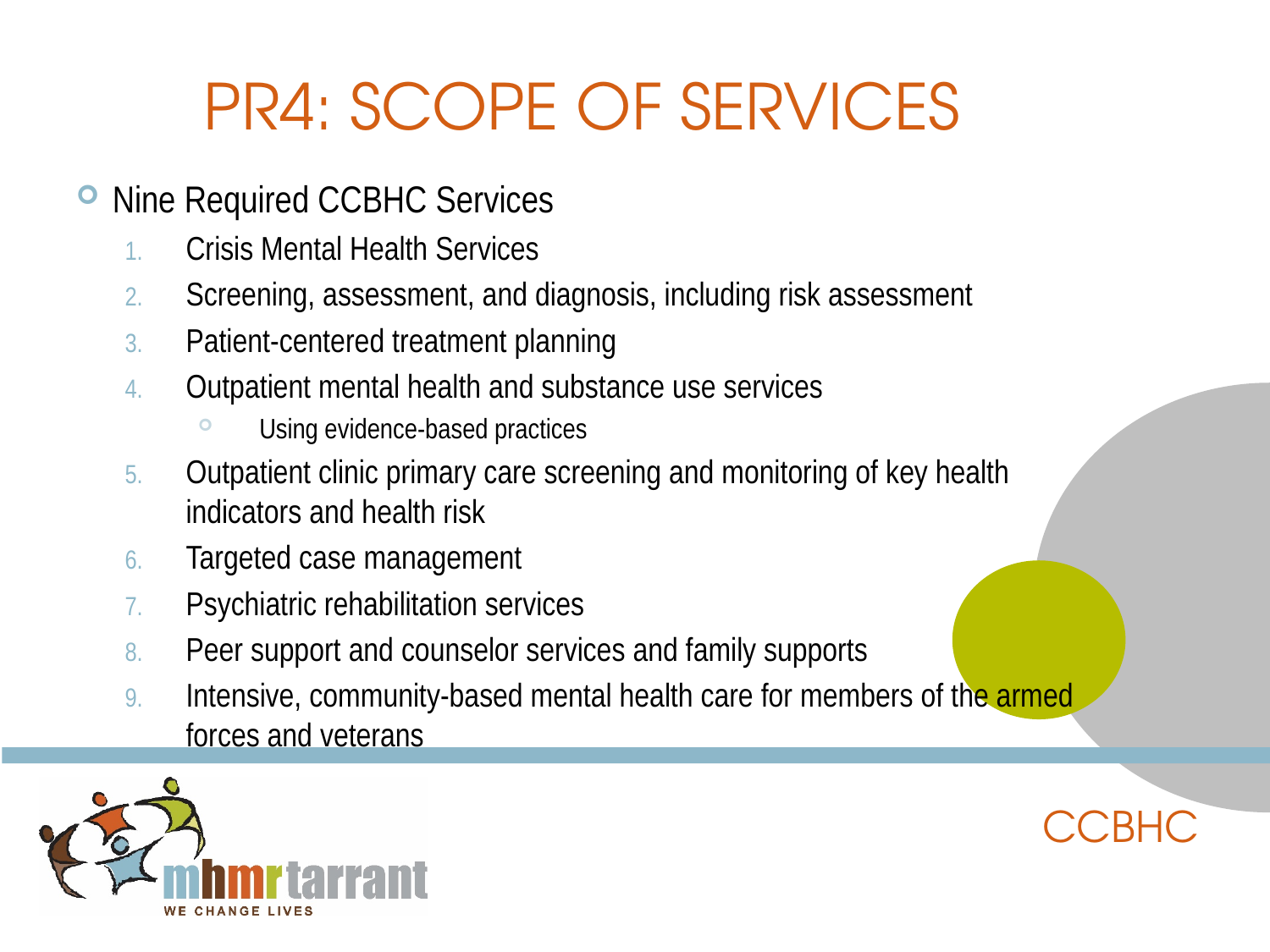

# PR4: Scope of Services
Nine Required CCBHC Services
Crisis Mental Health Services
Screening, assessment, and diagnosis, including risk assessment
Patient-centered treatment planning
Outpatient mental health and substance use services
Using evidence-based practices
Outpatient clinic primary care screening and monitoring of key health indicators and health risk
Targeted case management
Psychiatric rehabilitation services
Peer support and counselor services and family supports
Intensive, community-based mental health care for members of the armed forces and veterans
CCBHC